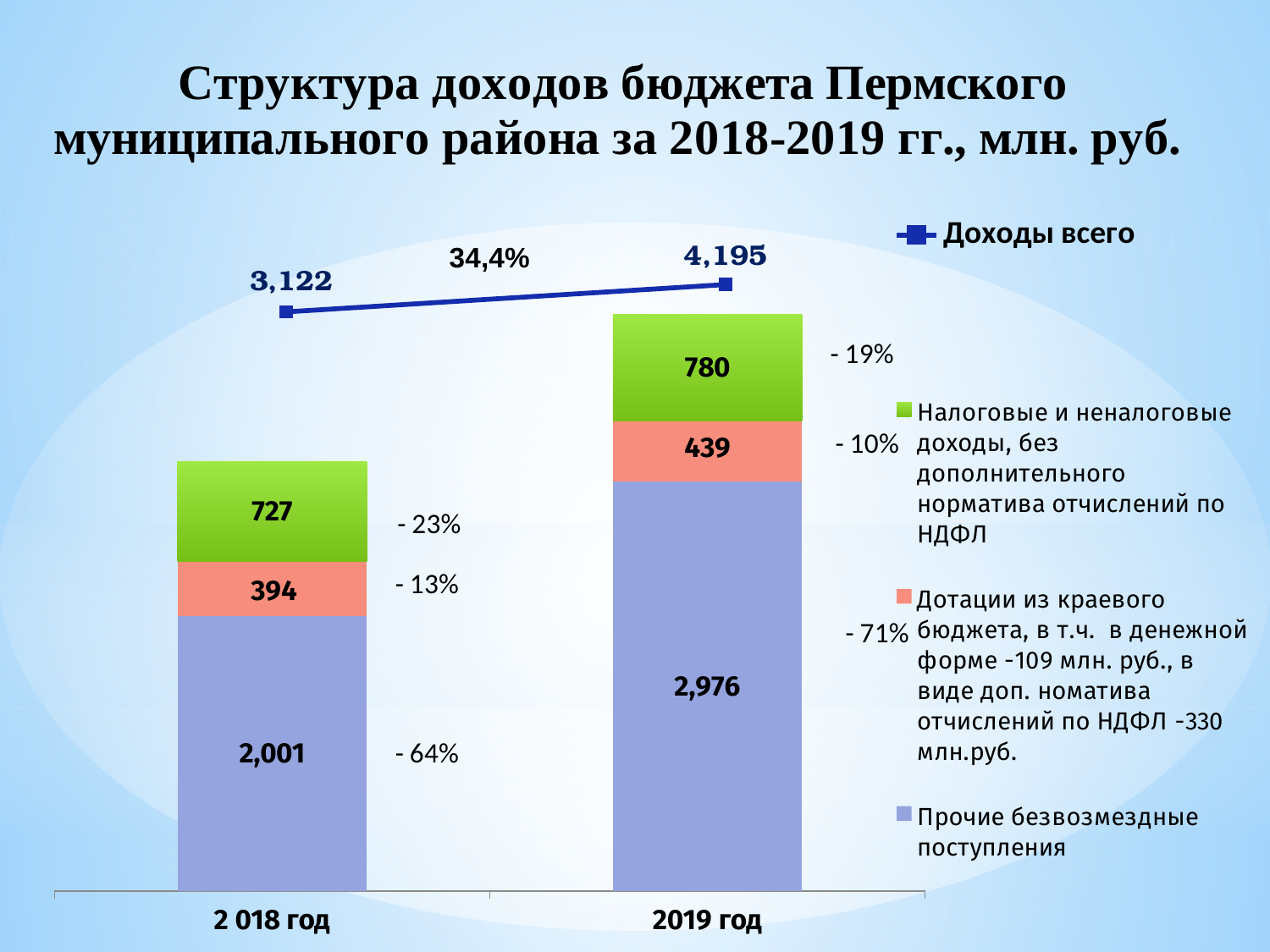

### Chart

| Category | Доходы всего |
|---|---|
| 2018 | 3122.0 |
| 2019 | 4195.0 |

### Chart

| Category | Прочие безвозмездные поступления | Дотации из краевого бюджета, в т.ч.  в денежной форме -109 млн. руб., в виде доп. номатива отчислений по НДФЛ -330 млн.руб. | Налоговые и неналоговые доходы, без дополнительного норматива отчислений по НДФЛ |
|---|---|---|---|
| 2 018 год | 2001.0 | 394.0 | 727.0 |
| 2019 год | 2976.0 | 439.0 | 780.0 |